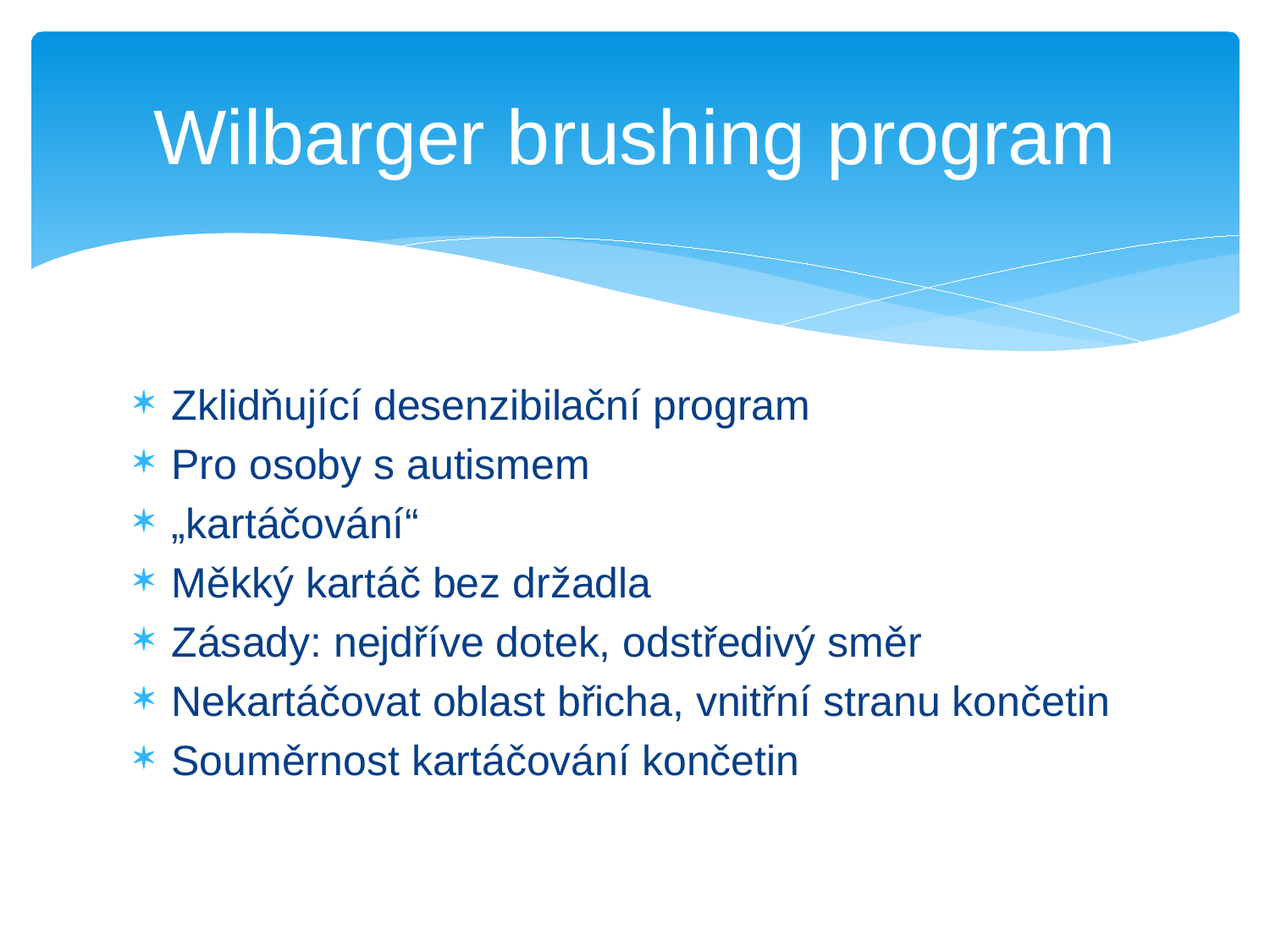

# Wilbarger brushing program
Zklidňující desenzibilační program
Pro osoby s autismem
„kartáčování“
Měkký kartáč bez držadla
Zásady: nejdříve dotek, odstředivý směr
Nekartáčovat oblast břicha, vnitřní stranu končetin
Souměrnost kartáčování končetin